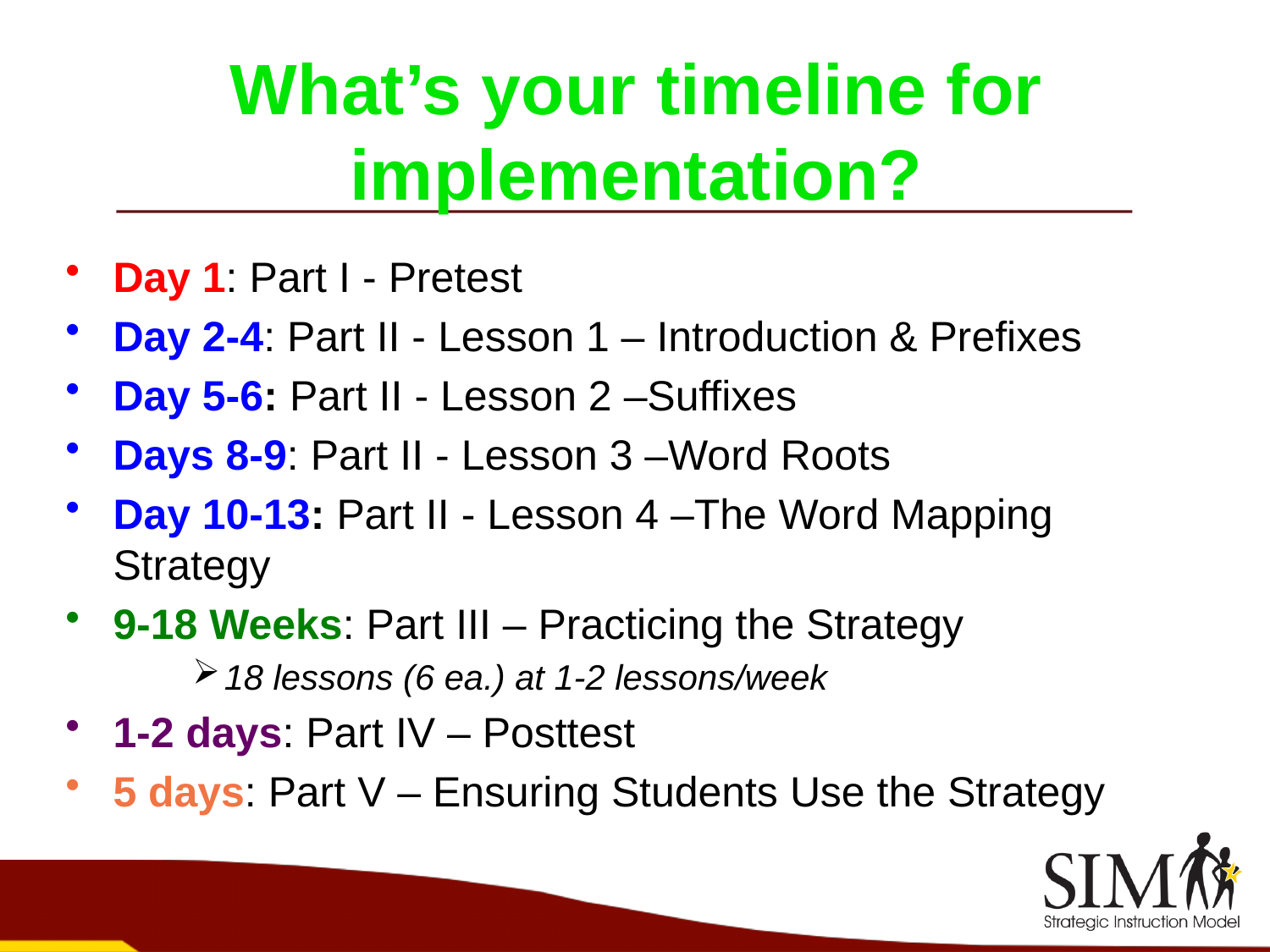

# What’s your timeline for implementation?
Day 1: Part I - Pretest
Day 2-4: Part II - Lesson 1 – Introduction & Prefixes
Day 5-6: Part II - Lesson 2 –Suffixes
Days 8-9: Part II - Lesson 3 –Word Roots
Day 10-13: Part II - Lesson 4 –The Word Mapping Strategy
9-18 Weeks: Part III – Practicing the Strategy
18 lessons (6 ea.) at 1-2 lessons/week
1-2 days: Part IV – Posttest
5 days: Part V – Ensuring Students Use the Strategy